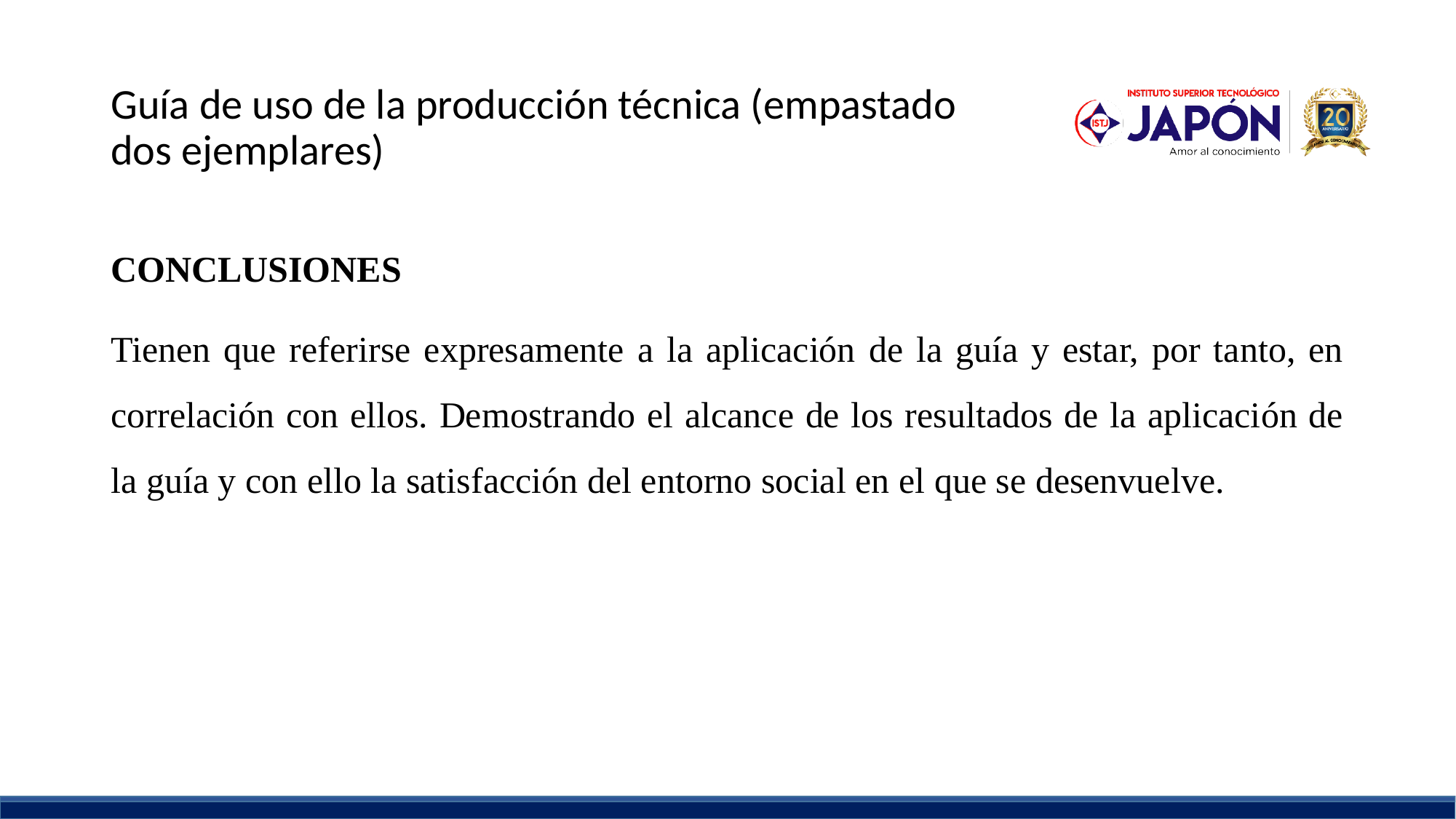

# Guía de uso de la producción técnica (empastado dos ejemplares)
CONCLUSIONES
Tienen que referirse expresamente a la aplicación de la guía y estar, por tanto, en correlación con ellos. Demostrando el alcance de los resultados de la aplicación de la guía y con ello la satisfacción del entorno social en el que se desenvuelve.